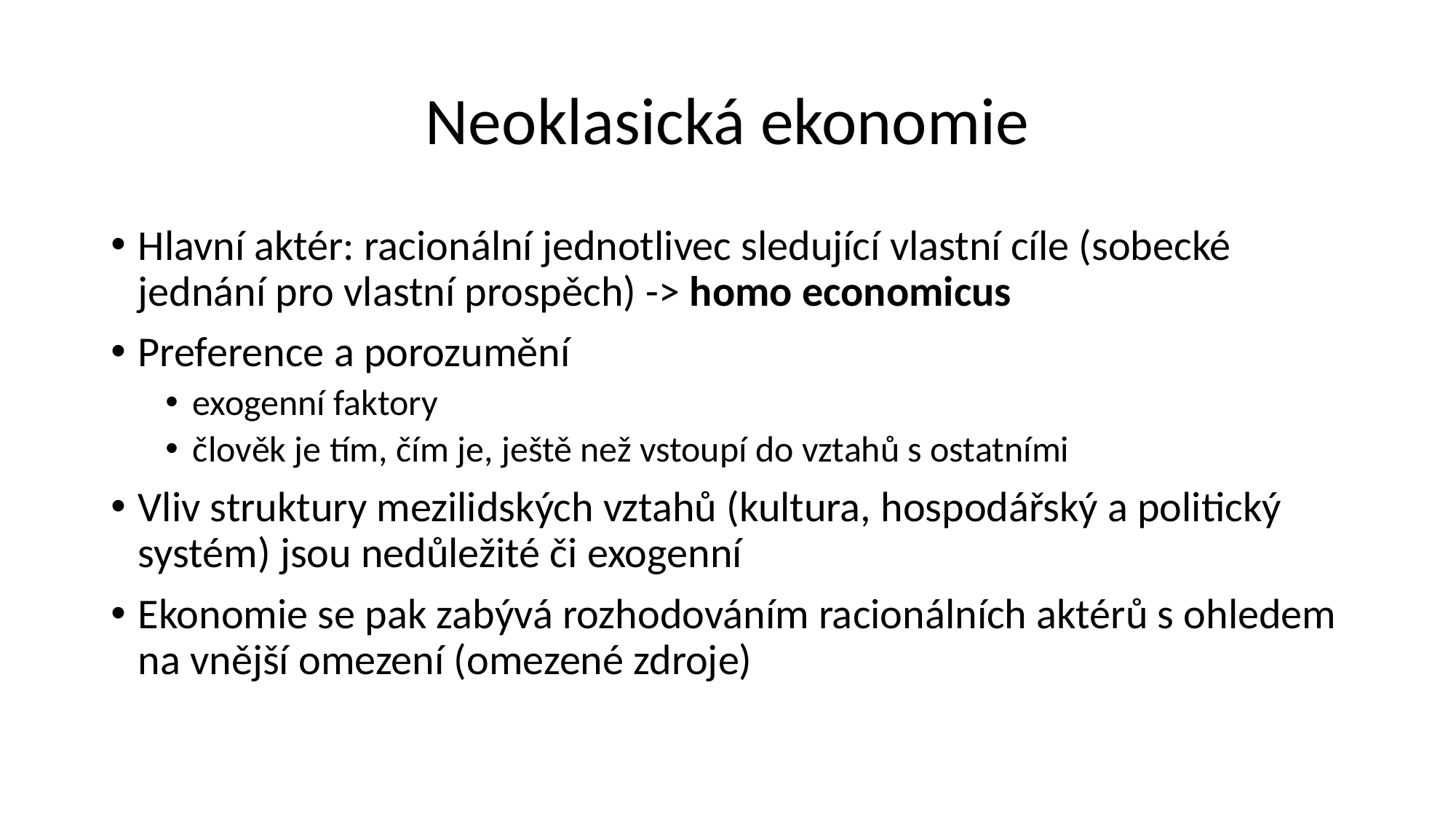

# Neoklasická ekonomie
Hlavní aktér: racionální jednotlivec sledující vlastní cíle (sobecké jednání pro vlastní prospěch) -> homo economicus
Preference a porozumění
exogenní faktory
člověk je tím, čím je, ještě než vstoupí do vztahů s ostatními
Vliv struktury mezilidských vztahů (kultura, hospodářský a politický systém) jsou nedůležité či exogenní
Ekonomie se pak zabývá rozhodováním racionálních aktérů s ohledem na vnější omezení (omezené zdroje)